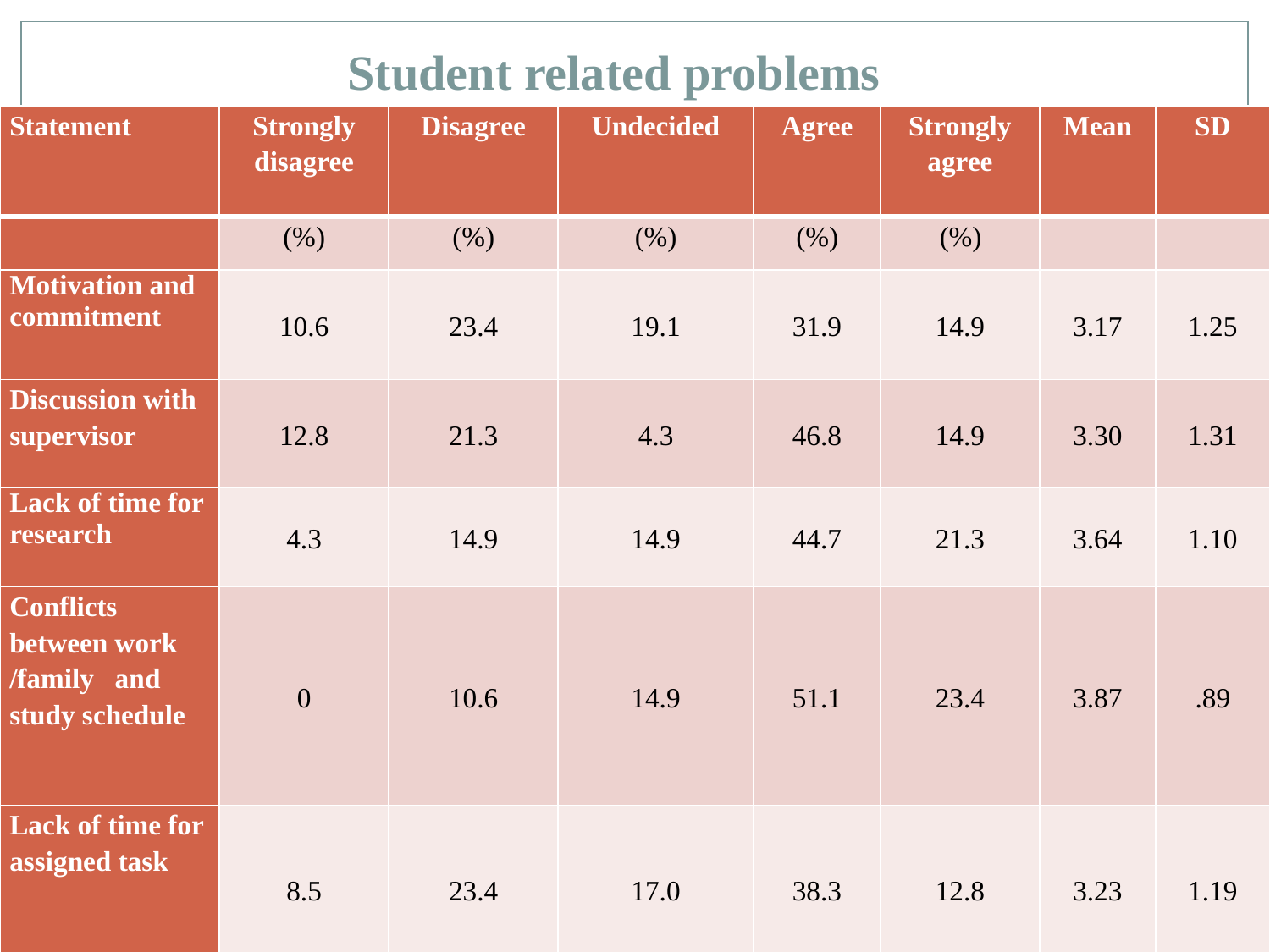

# Student related problems
| Statement | Strongly disagree | Disagree | Undecided | Agree | Strongly agree | Mean | SD |
| --- | --- | --- | --- | --- | --- | --- | --- |
|  | (%) | (%) | (%) | (%) | (%) |  |  |
| Motivation and commitment | 10.6 | 23.4 | 19.1 | 31.9 | 14.9 | 3.17 | 1.25 |
| Discussion with supervisor | 12.8 | 21.3 | 4.3 | 46.8 | 14.9 | 3.30 | 1.31 |
| Lack of time for research | 4.3 | 14.9 | 14.9 | 44.7 | 21.3 | 3.64 | 1.10 |
| Conflicts between work /family and study schedule | 0 | 10.6 | 14.9 | 51.1 | 23.4 | 3.87 | .89 |
| Lack of time for assigned task | 8.5 | 23.4 | 17.0 | 38.3 | 12.8 | 3.23 | 1.19 |